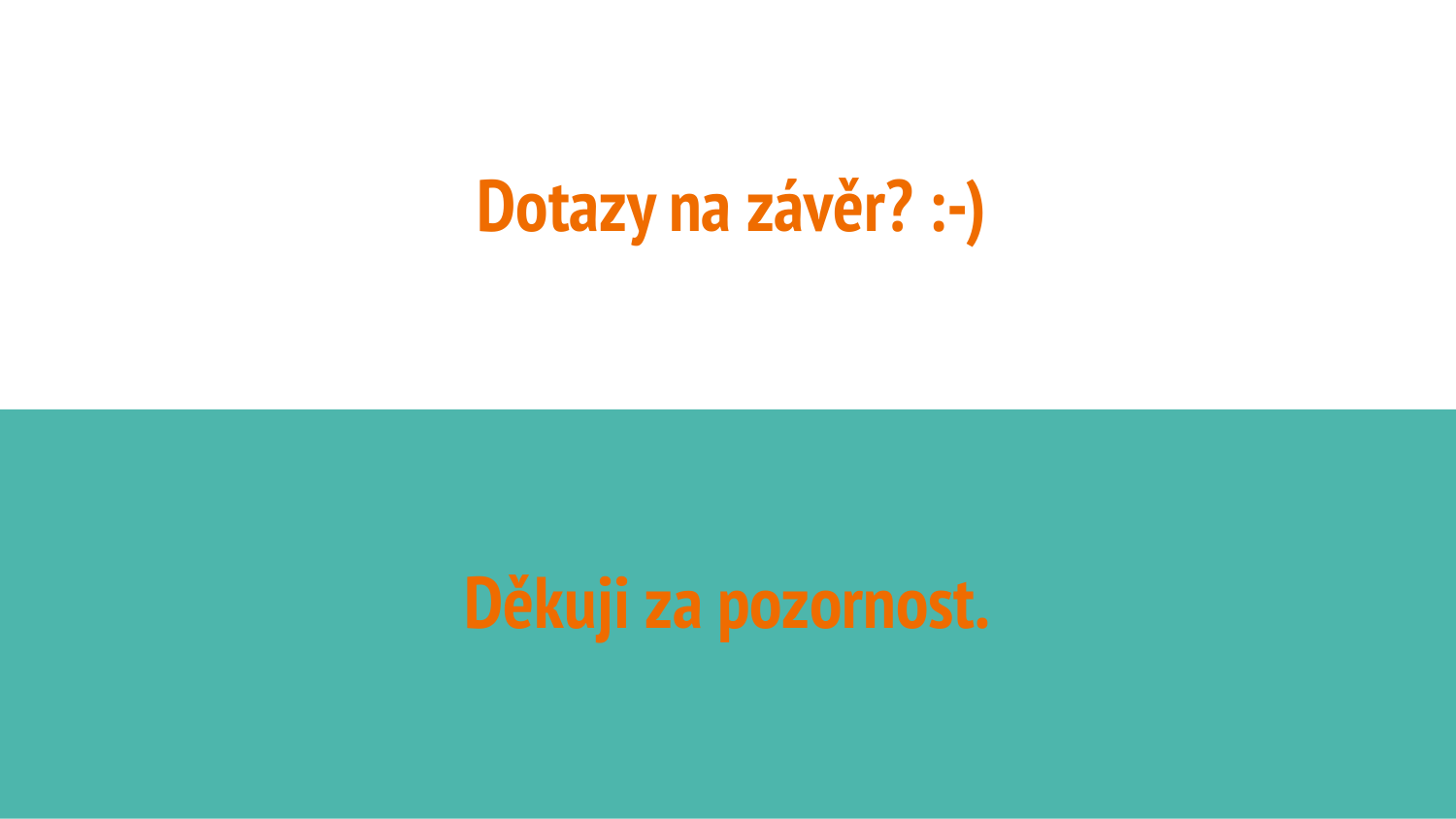

# Dotazy na závěr? :-)
Děkuji za pozornost.